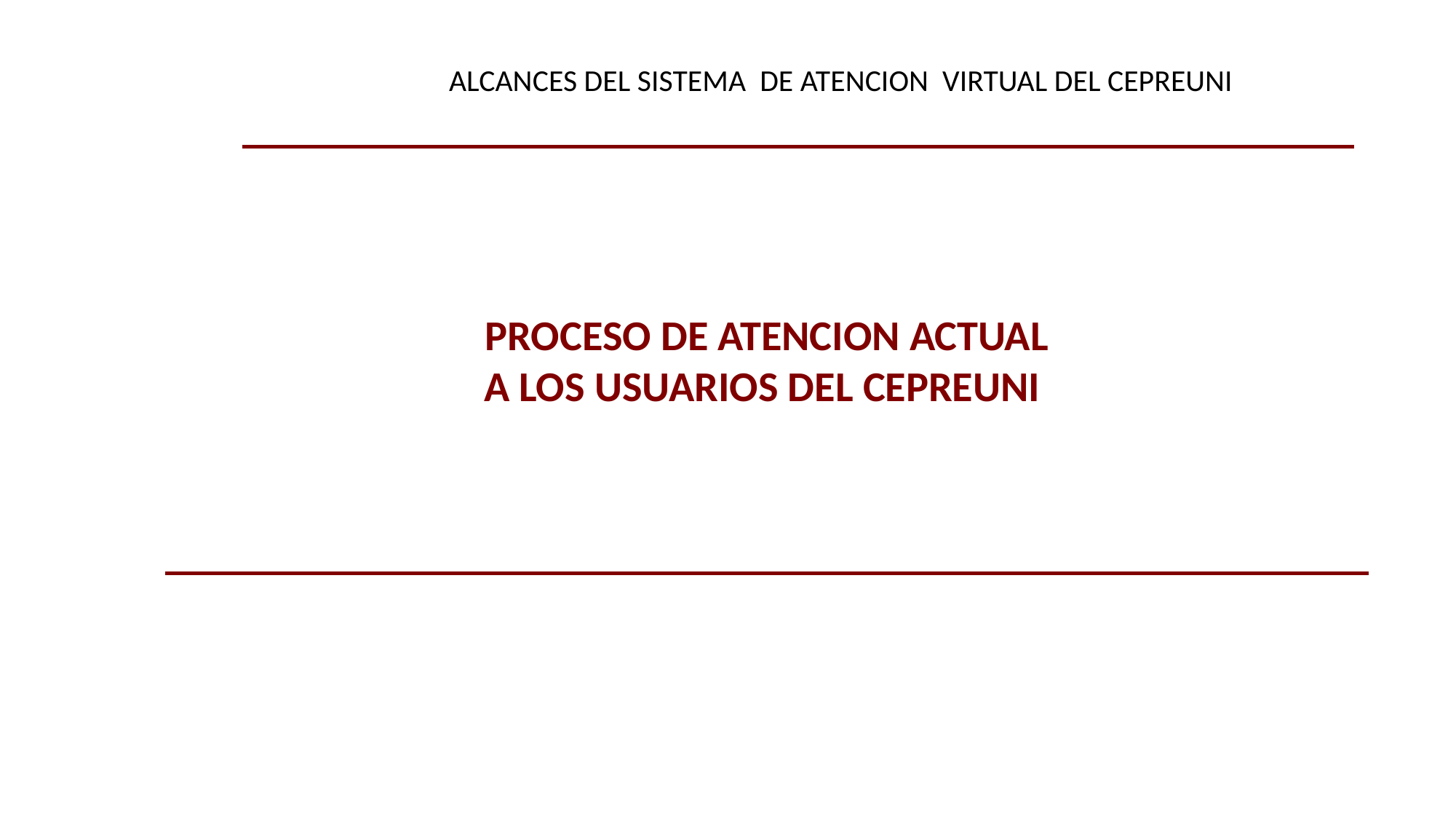

ALCANCES DEL SISTEMA  DE ATENCION  VIRTUAL DEL CEPREUNI
PROCESO DE ATENCION ACTUAL A LOS USUARIOS DEL CEPREUNI